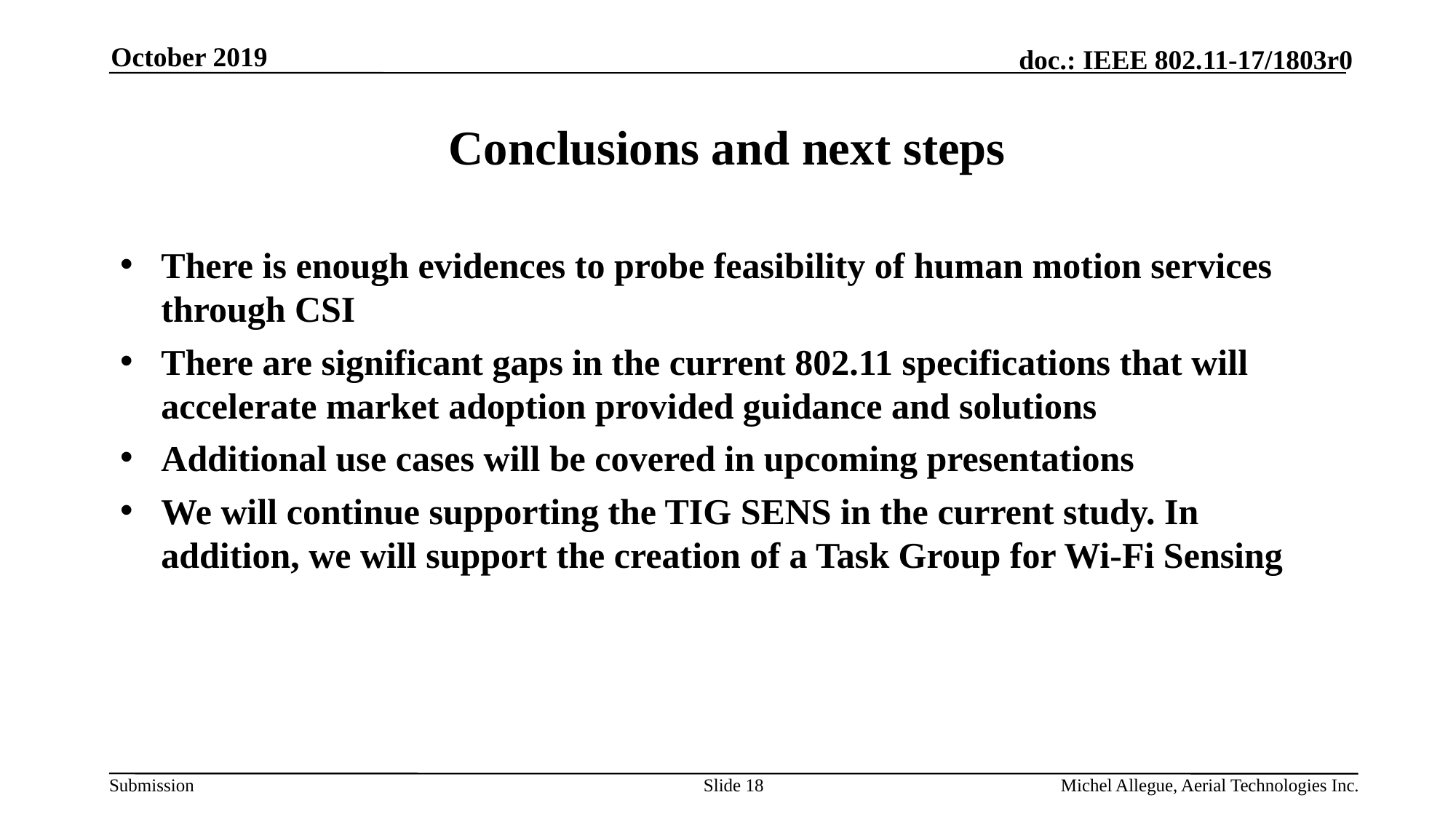

October 2019
# Conclusions and next steps
There is enough evidences to probe feasibility of human motion services through CSI
There are significant gaps in the current 802.11 specifications that will accelerate market adoption provided guidance and solutions
Additional use cases will be covered in upcoming presentations
We will continue supporting the TIG SENS in the current study. In addition, we will support the creation of a Task Group for Wi-Fi Sensing
Slide 18
Michel Allegue, Aerial Technologies Inc.